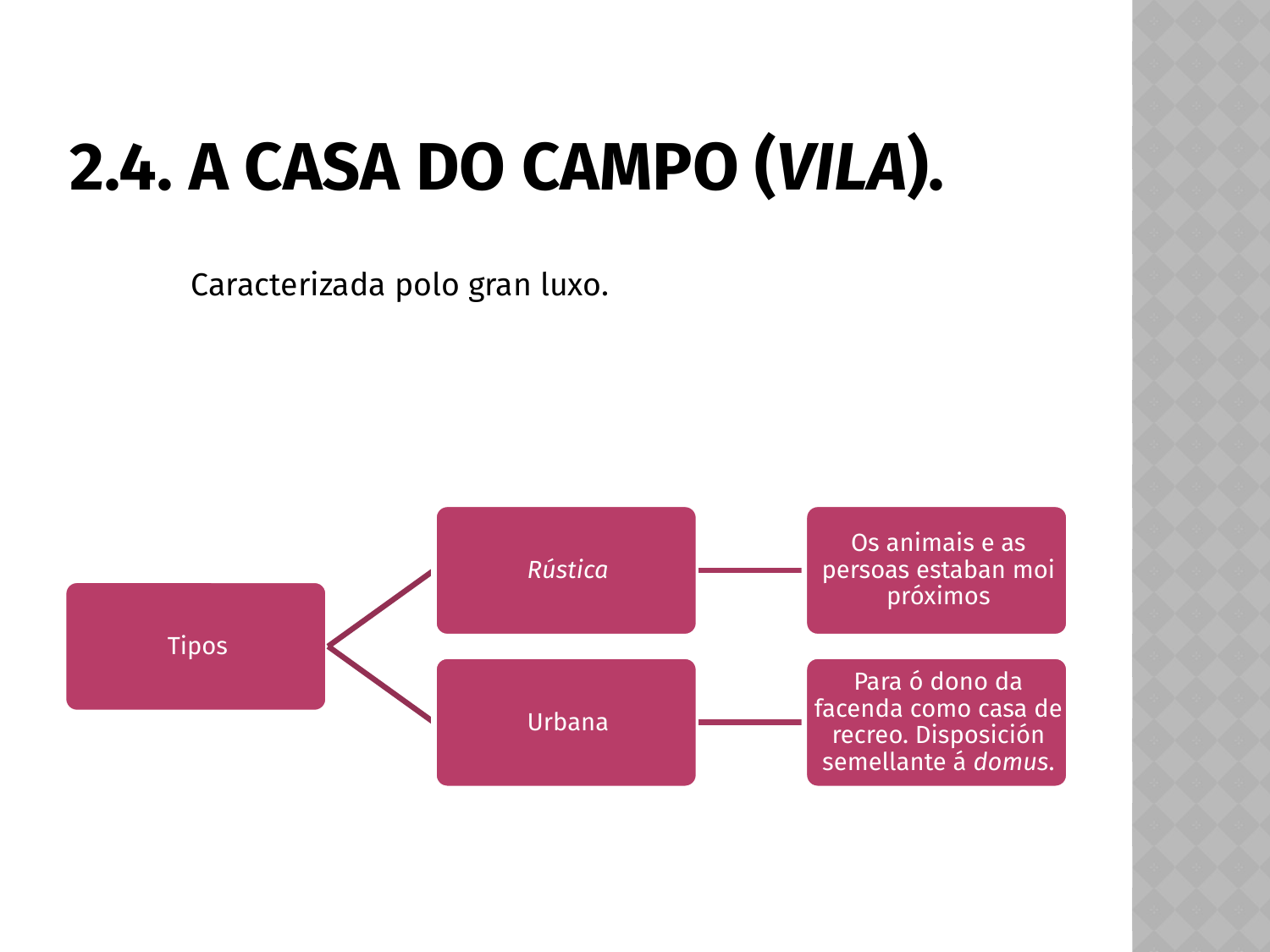

# 2.4. A CASA DO CAMPO (VILA).
Caracterizada polo gran luxo.
Tipos

Rústica

Os animais e as persoas estaban moi próximos

Urbana

Para ó dono da facenda como casa de recreo. Disposición semellante á domus.